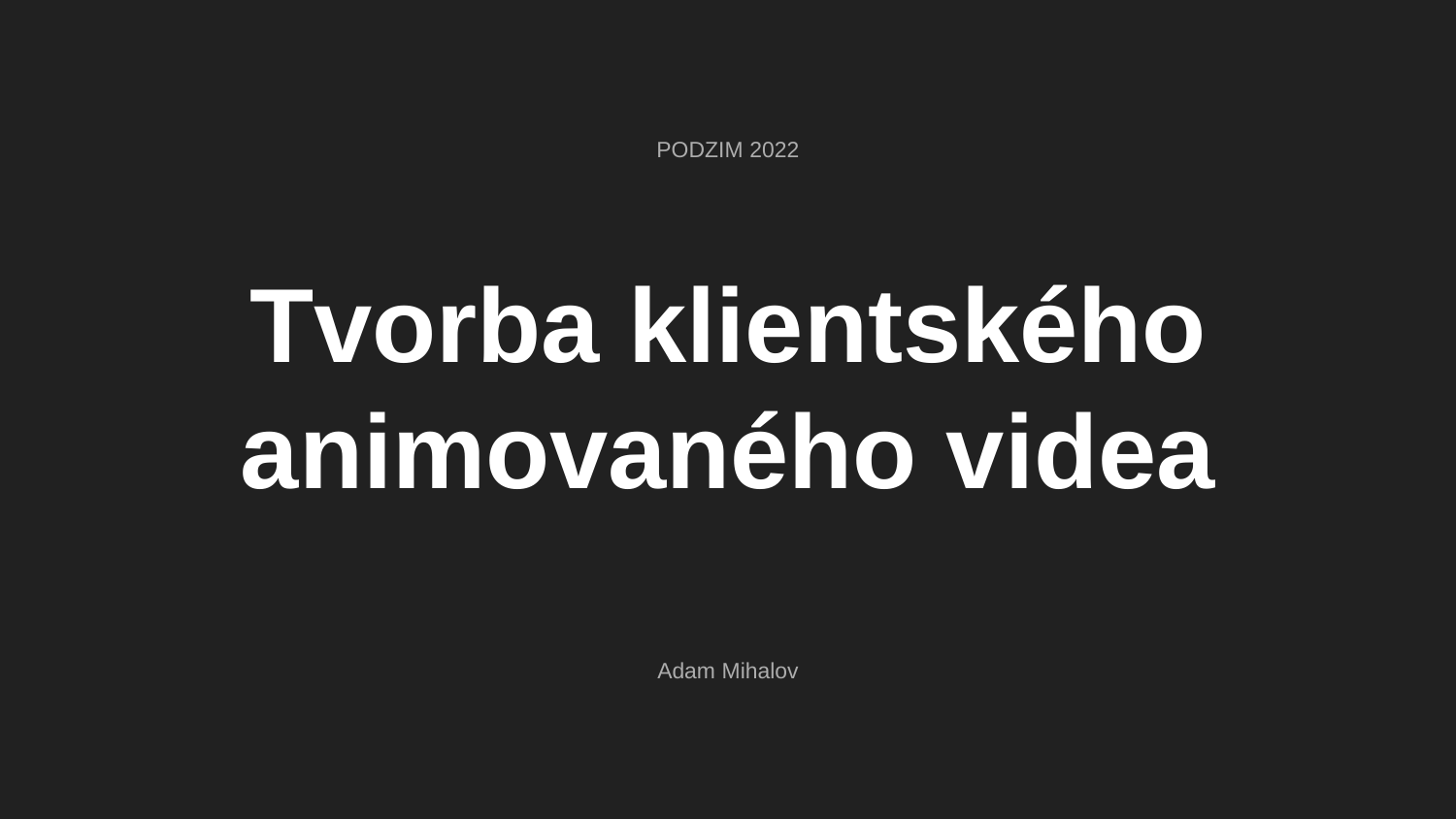

PODZIM 2022
# Tvorba klientského animovaného videa
Adam Mihalov